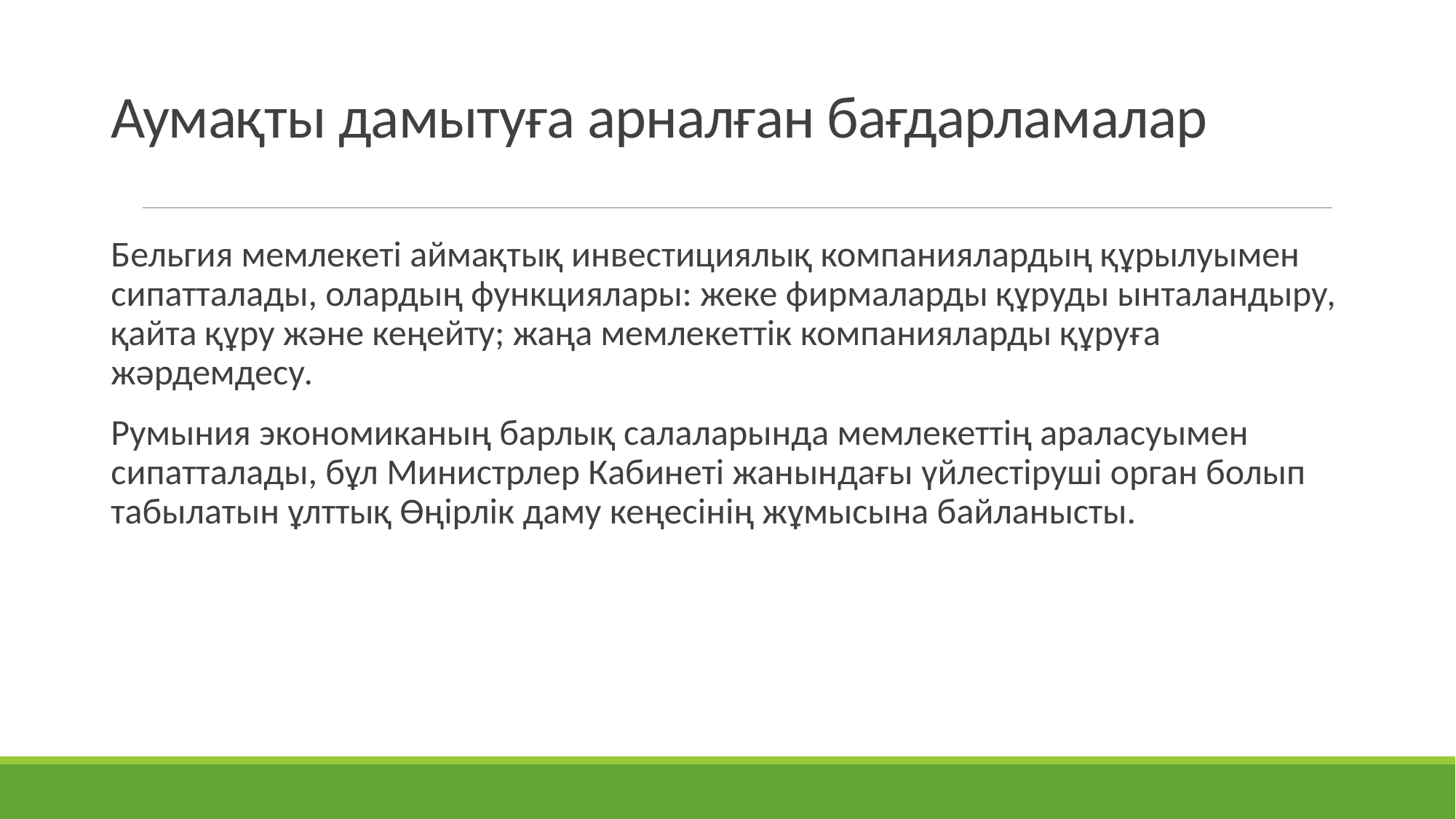

# Аумақты дамытуға арналған бағдарламалар
Бельгия мемлекеті аймақтық инвестициялық компаниялардың құрылуымен сипатталады, олардың функциялары: жеке фирмаларды құруды ынталандыру, қайта құру және кеңейту; жаңа мемлекеттік компанияларды құруға жәрдемдесу.
Румыния экономиканың барлық салаларында мемлекеттің араласуымен сипатталады, бұл Министрлер Кабинеті жанындағы үйлестіруші орган болып табылатын ұлттық Өңірлік даму кеңесінің жұмысына байланысты.